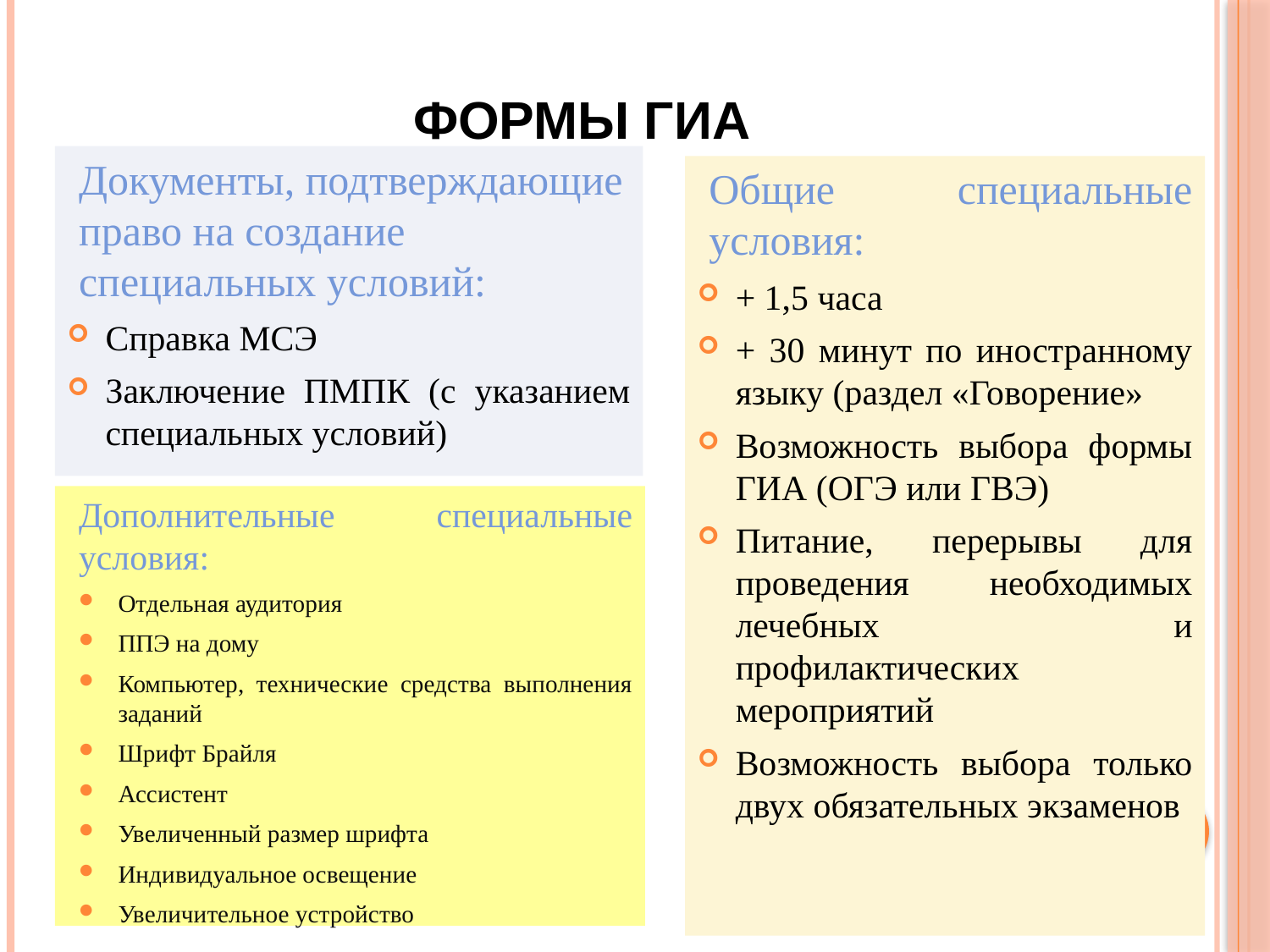

# ФОРМЫ ГИА
Документы, подтверждающие право на создание специальных условий:
Справка МСЭ
Заключение ПМПК (с указанием специальных условий)
Общие специальные условия:
+ 1,5 часа
+ 30 минут по иностранному языку (раздел «Говорение»
Возможность выбора формы ГИА (ОГЭ или ГВЭ)
Питание, перерывы для проведения необходимых лечебных и профилактических мероприятий
Возможность выбора только двух обязательных экзаменов

Дополнительные специальные условия:
Отдельная аудитория
ППЭ на дому
Компьютер, технические средства выполнения заданий
Шрифт Брайля
Ассистент
Увеличенный размер шрифта
Индивидуальное освещение
Увеличительное устройство